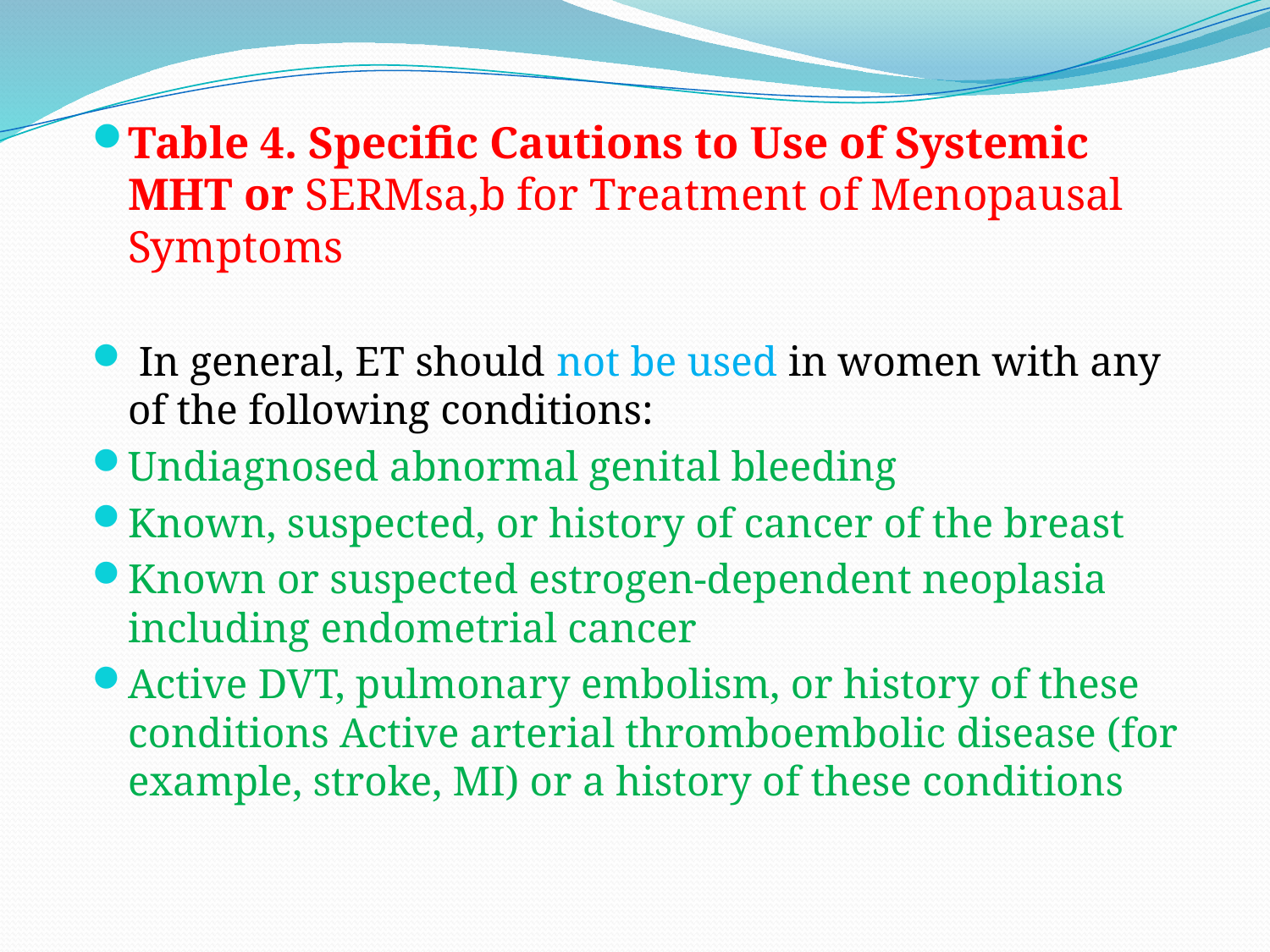

Table 4. Specific Cautions to Use of Systemic MHT or SERMsa,b for Treatment of Menopausal Symptoms

 In general, ET should not be used in women with any of the following conditions:
Undiagnosed abnormal genital bleeding
Known, suspected, or history of cancer of the breast
Known or suspected estrogen-dependent neoplasia including endometrial cancer
Active DVT, pulmonary embolism, or history of these conditions Active arterial thromboembolic disease (for example, stroke, MI) or a history of these conditions